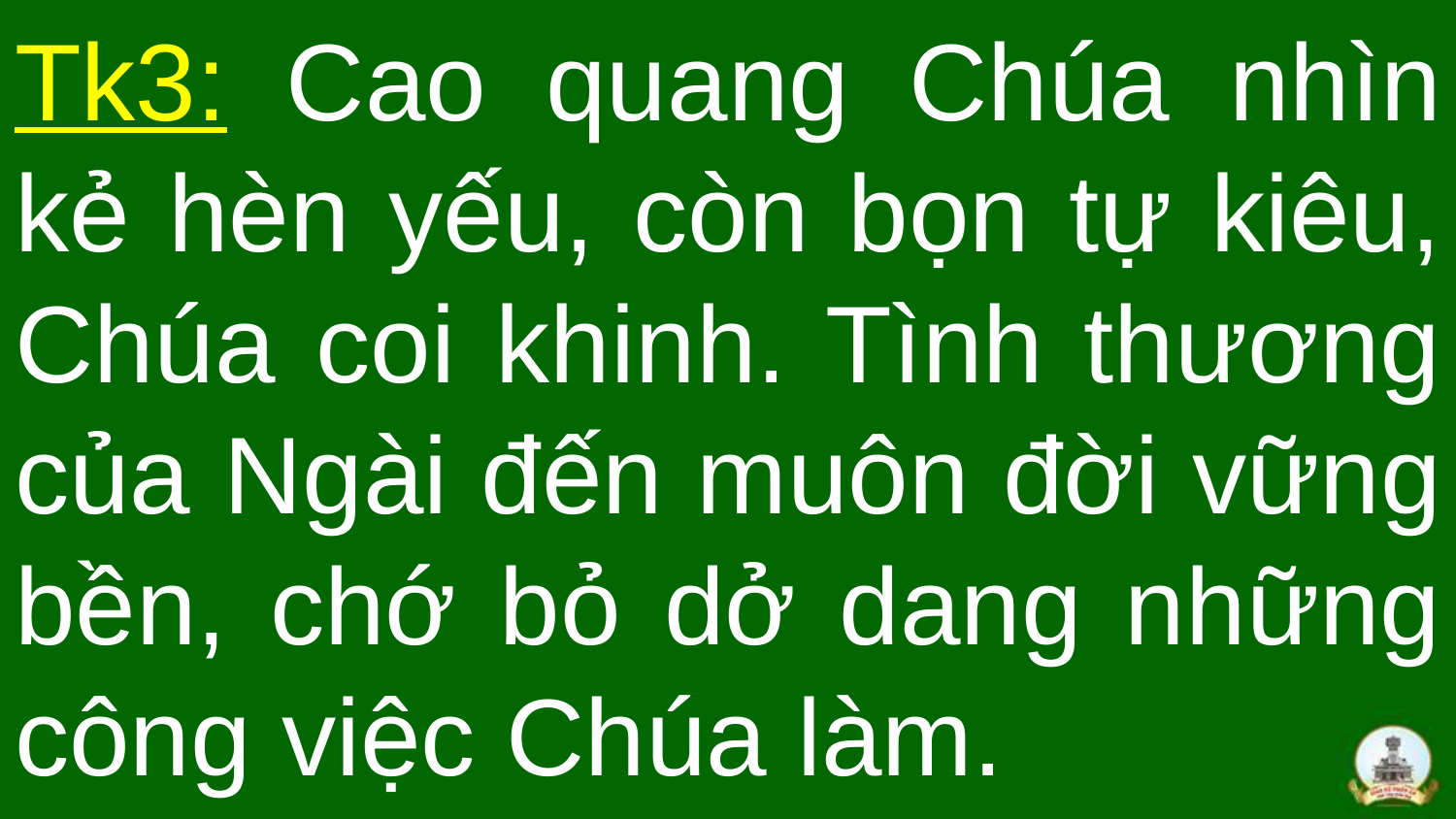

# Tk3: Cao quang Chúa nhìn kẻ hèn yếu, còn bọn tự kiêu, Chúa coi khinh. Tình thương của Ngài đến muôn đời vững bền, chớ bỏ dở dang những công việc Chúa làm.